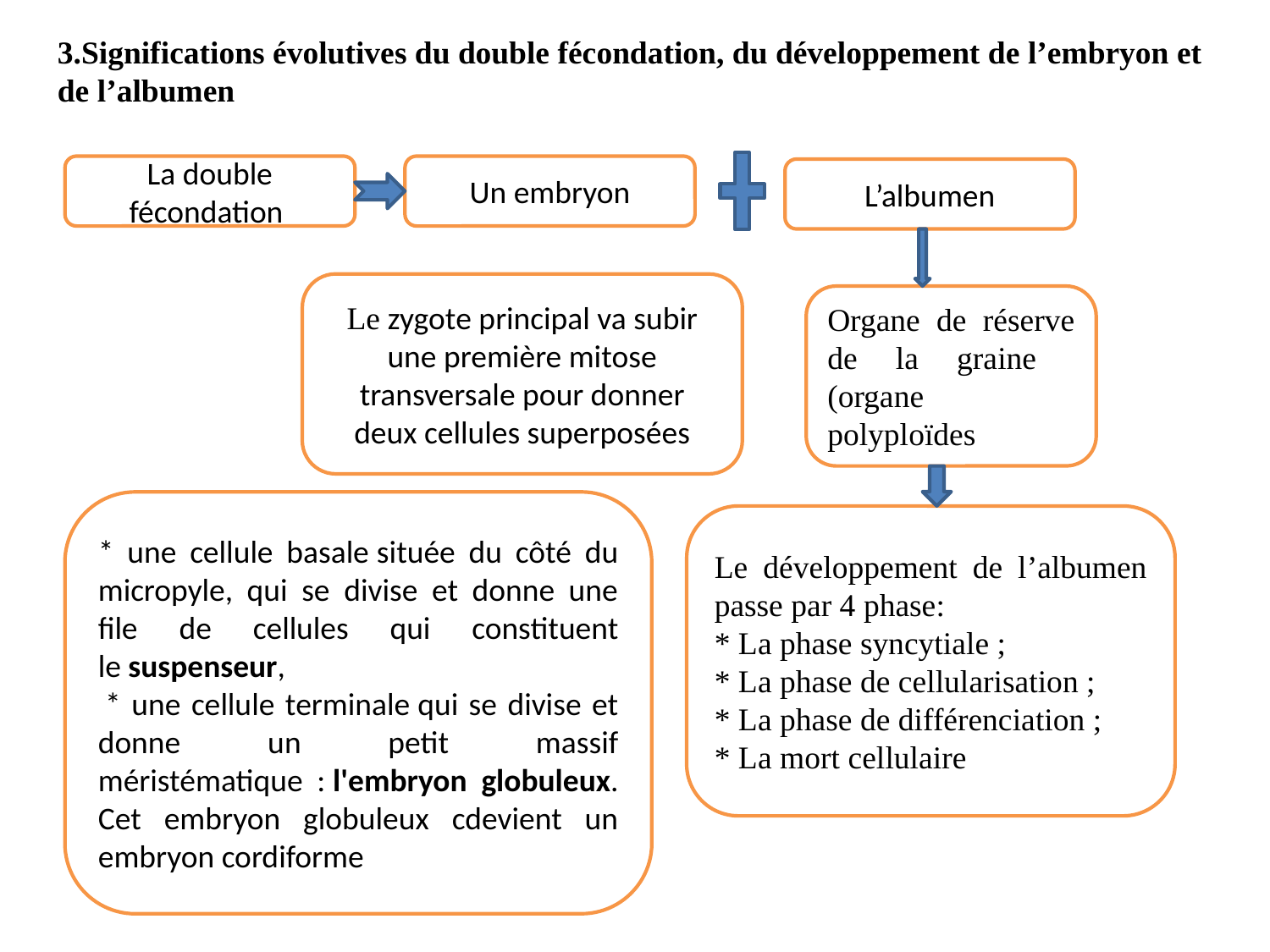

3.Significations évolutives du double fécondation, du développement de l’embryon et de l’albumen

La double fécondation
Un embryon
L’albumen

Le zygote principal va subir une première mitose transversale pour donner deux cellules superposées
Organe de réserve de la graine  (organe polyploïdes
.

* une cellule basale située du côté du micropyle, qui se divise et donne une file de cellules qui constituent le suspenseur,
 * une cellule terminale qui se divise et donne un petit massif méristématique : l'embryon globuleux. Cet embryon globuleux cdevient un embryon cordiforme
Le développement de l’albumen passe par 4 phase:
* La phase syncytiale ;
* La phase de cellularisation ;
* La phase de différenciation ;
* La mort cellulaire